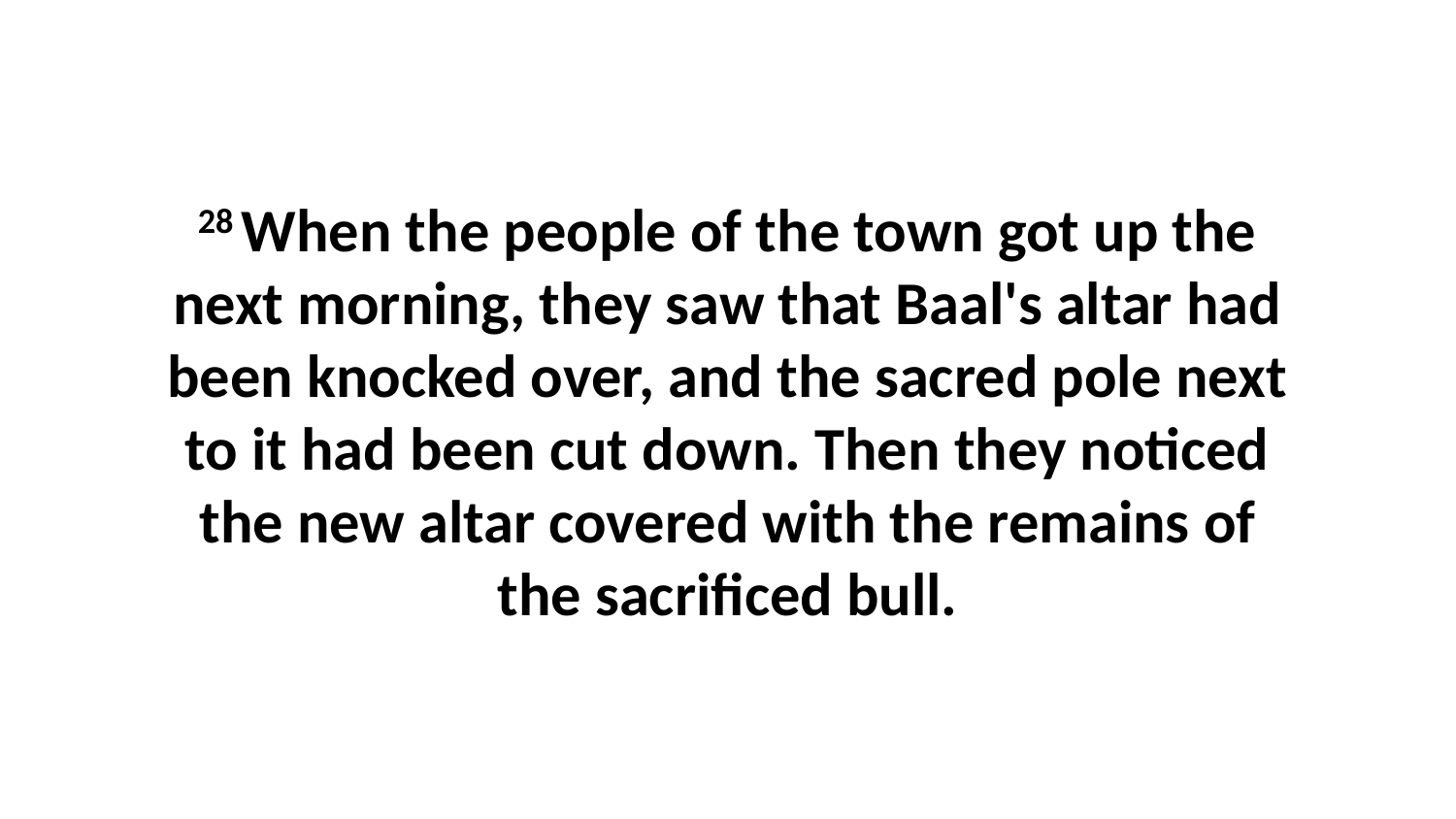

28 When the people of the town got up the next morning, they saw that Baal's altar had been knocked over, and the sacred pole next to it had been cut down. Then they noticed the new altar covered with the remains of the sacrificed bull.